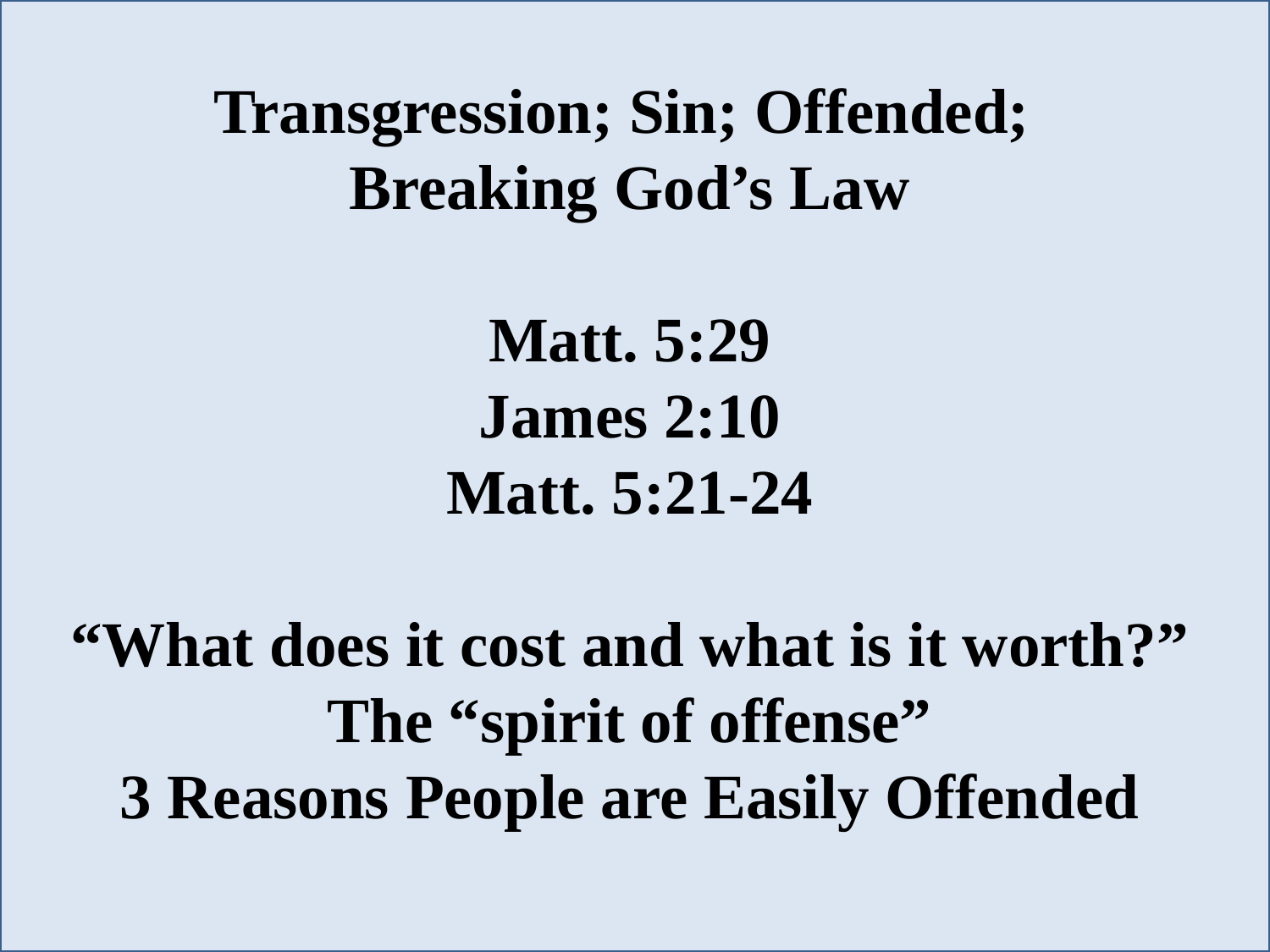

Transgression; Sin; Offended;
Breaking God’s Law

Matt. 5:29
James 2:10
Matt. 5:21-24

“What does it cost and what is it worth?”
The “spirit of offense”
3 Reasons People are Easily Offended